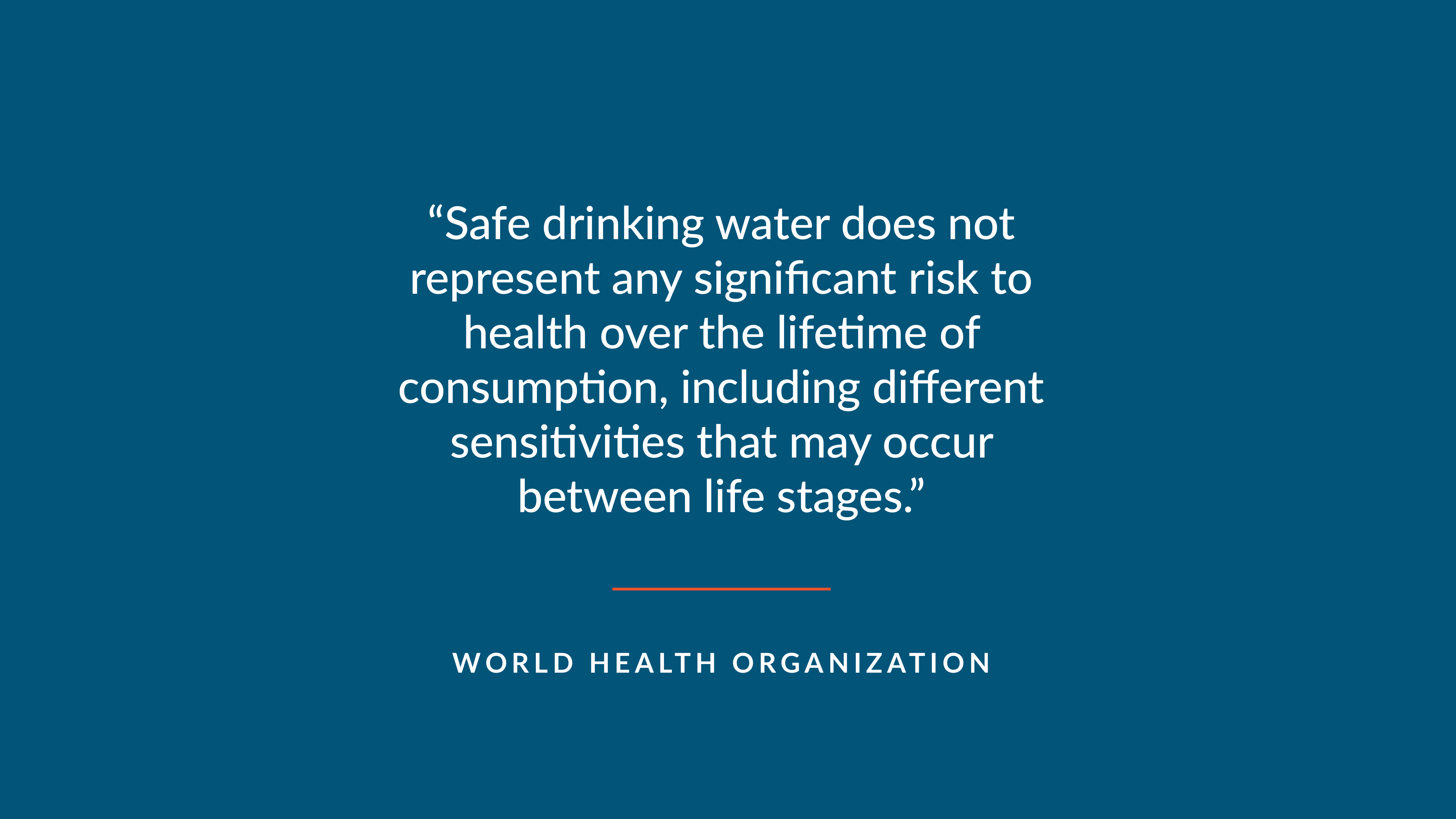

“Safe drinking water does not represent any significant risk to health over the lifetime of consumption, including different sensitivities that may occur between life stages.”

WORLD HEALTH ORGANIZATION